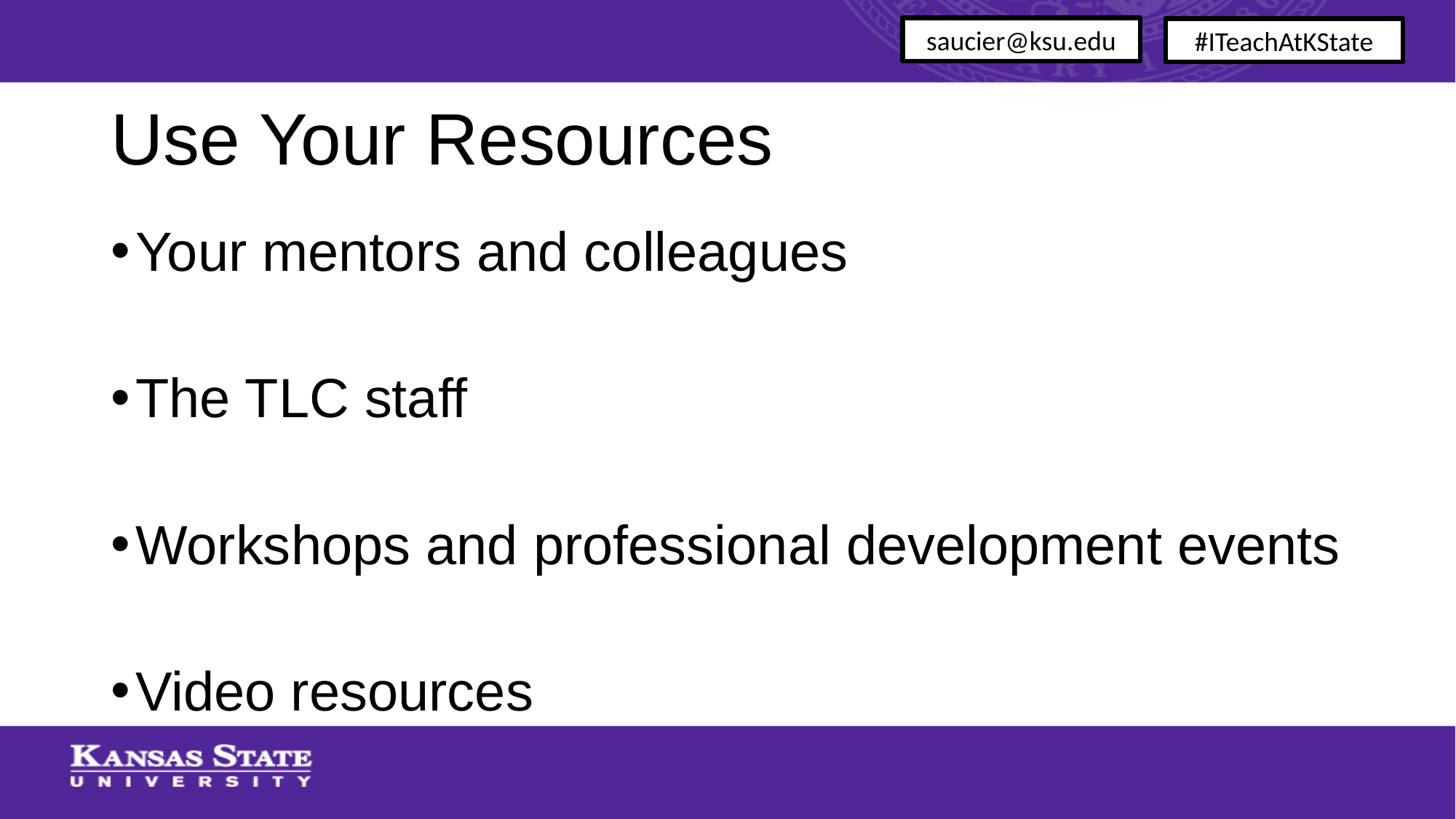

saucier@ksu.edu
#ITeachAtKState
# Use Your Resources
Your mentors and colleagues

The TLC staff

Workshops and professional development events

Video resources